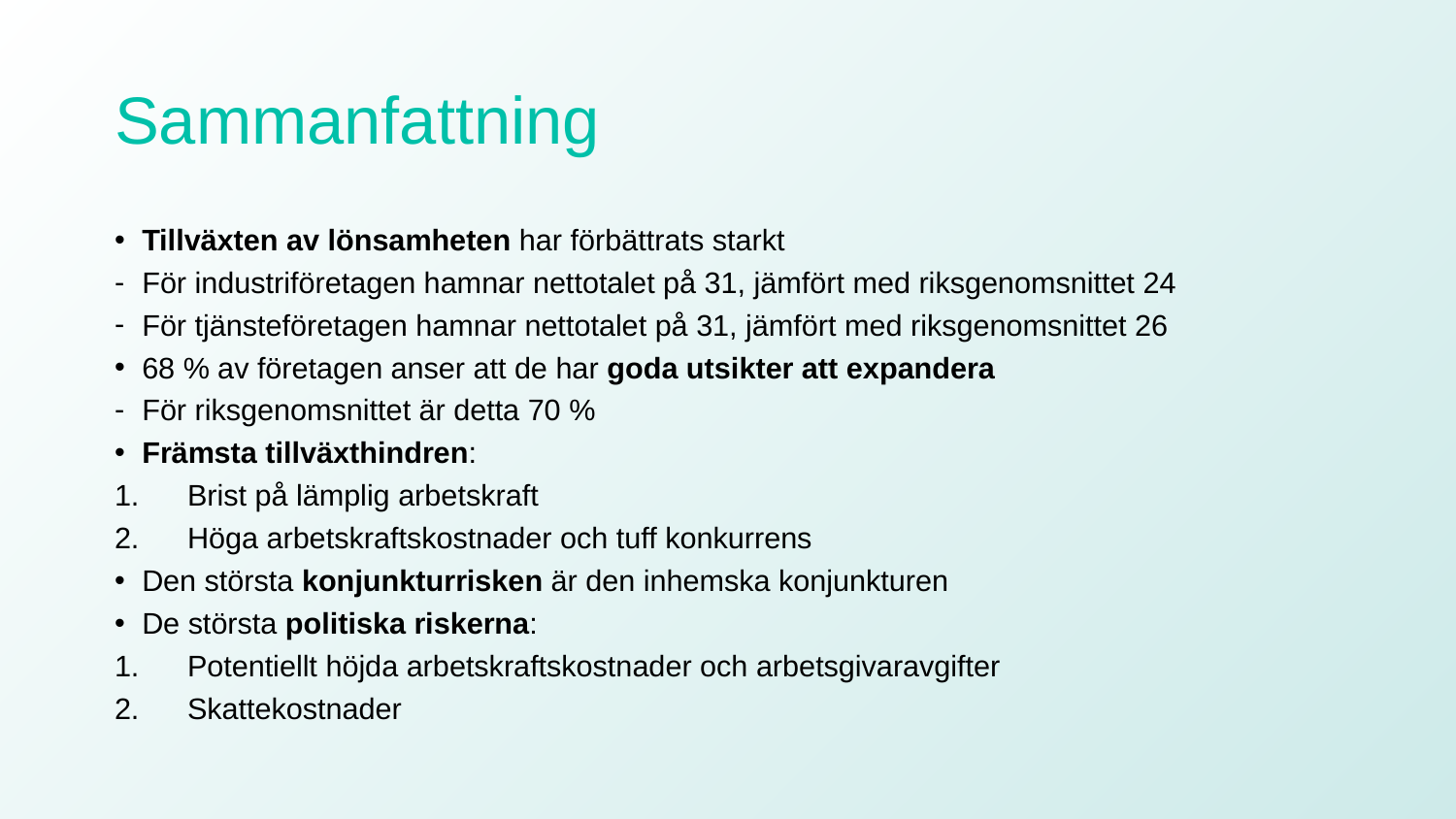

# Sammanfattning
Tillväxten av lönsamheten har förbättrats starkt
För industriföretagen hamnar nettotalet på 31, jämfört med riksgenomsnittet 24
För tjänsteföretagen hamnar nettotalet på 31, jämfört med riksgenomsnittet 26
68 % av företagen anser att de har goda utsikter att expandera
För riksgenomsnittet är detta 70 %
Främsta tillväxthindren:
Brist på lämplig arbetskraft
Höga arbetskraftskostnader och tuff konkurrens
Den största konjunkturrisken är den inhemska konjunkturen
De största politiska riskerna:
Potentiellt höjda arbetskraftskostnader och arbetsgivaravgifter
Skattekostnader